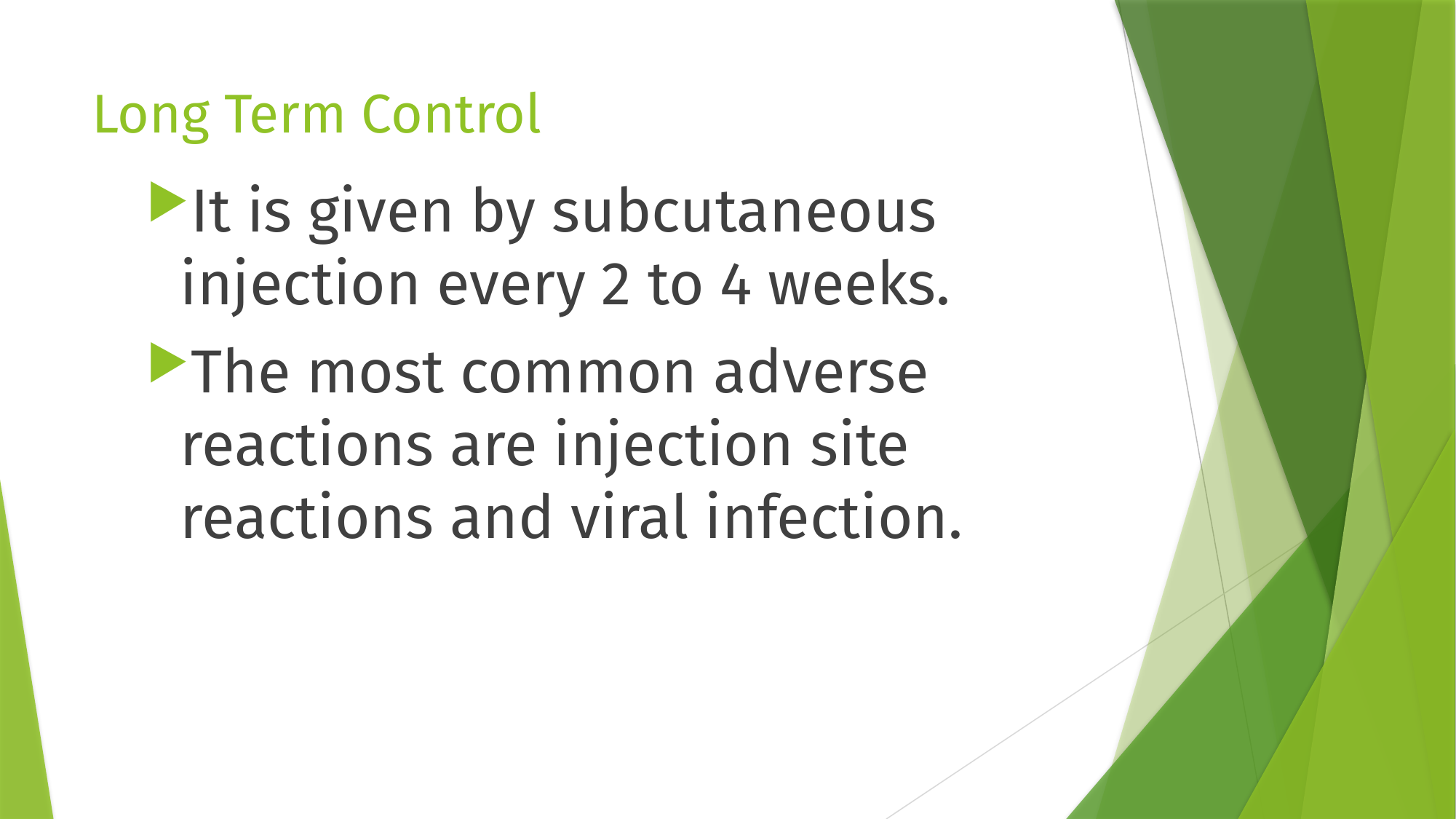

# Long Term Control
It is given by subcutaneous injection every 2 to 4 weeks.
The most common adverse reactions are injection site reactions and viral infection.